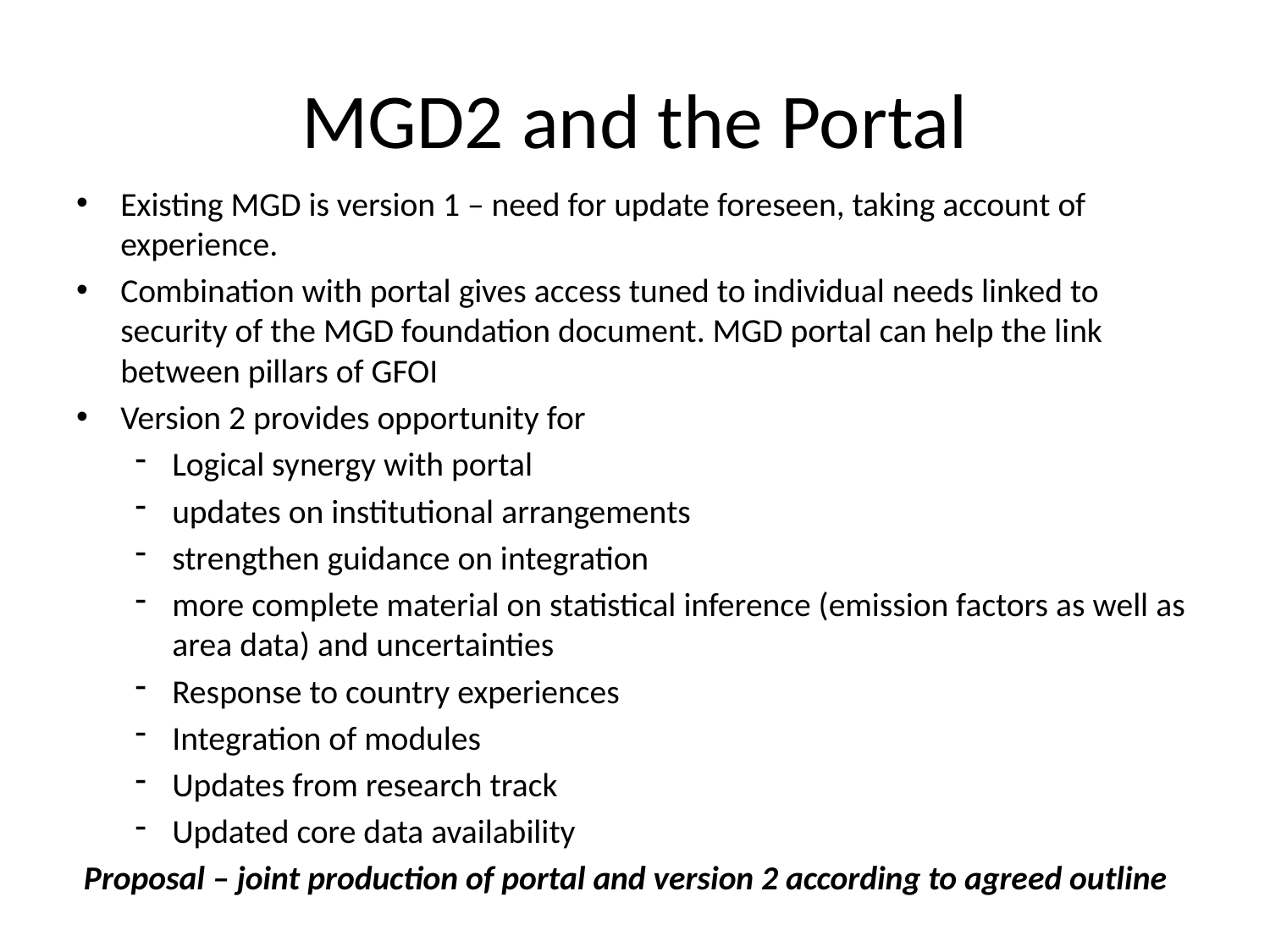

# MGD2 and the Portal
Existing MGD is version 1 – need for update foreseen, taking account of experience.
Combination with portal gives access tuned to individual needs linked to security of the MGD foundation document. MGD portal can help the link between pillars of GFOI
Version 2 provides opportunity for
Logical synergy with portal
updates on institutional arrangements
strengthen guidance on integration
more complete material on statistical inference (emission factors as well as area data) and uncertainties
Response to country experiences
Integration of modules
Updates from research track
Updated core data availability
 Proposal – joint production of portal and version 2 according to agreed outline